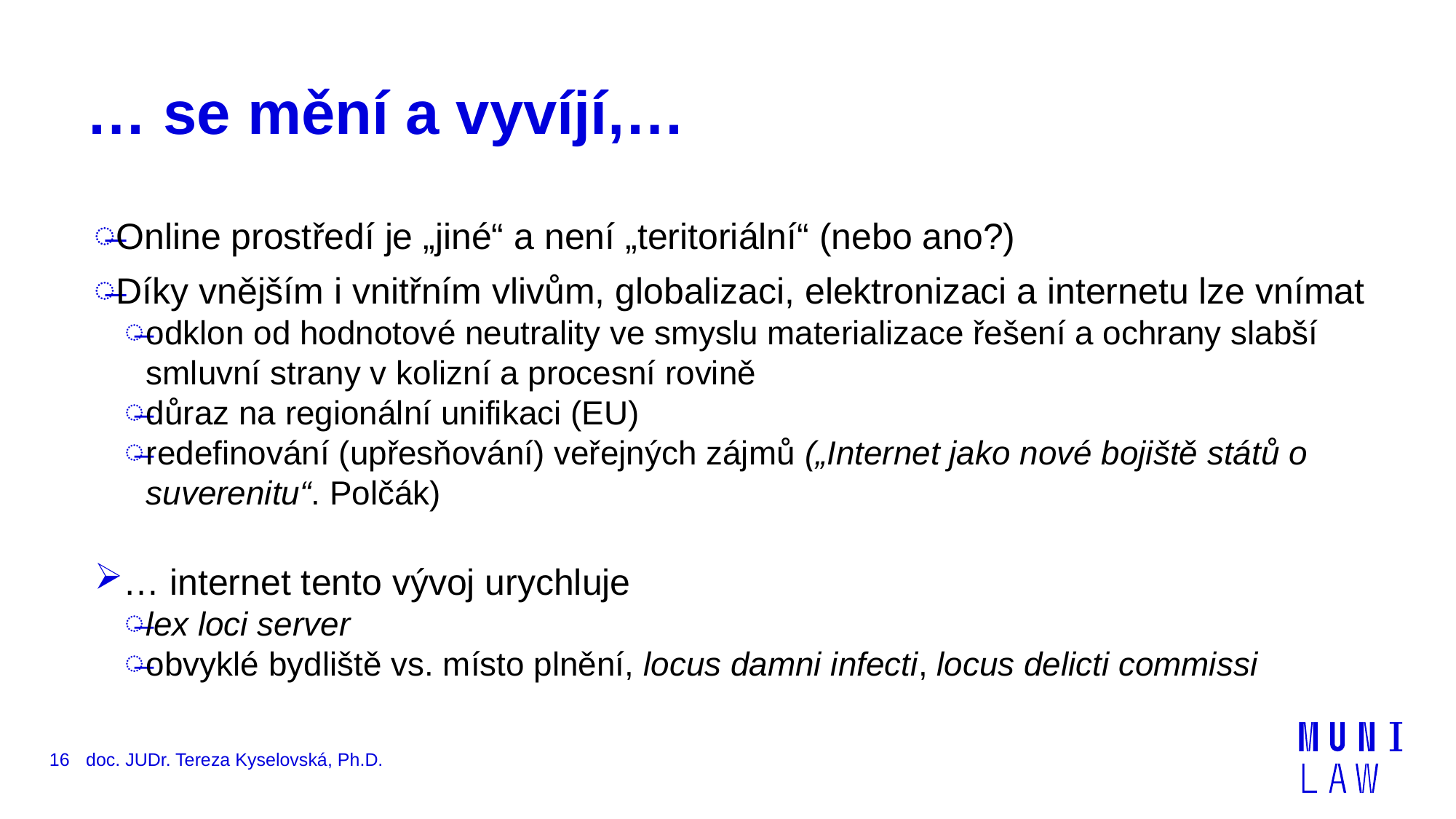

# … se mění a vyvíjí,…
Online prostředí je „jiné“ a není „teritoriální“ (nebo ano?)
Díky vnějším i vnitřním vlivům, globalizaci, elektronizaci a internetu lze vnímat
odklon od hodnotové neutrality ve smyslu materializace řešení a ochrany slabší smluvní strany v kolizní a procesní rovině
důraz na regionální unifikaci (EU)
redefinování (upřesňování) veřejných zájmů („Internet jako nové bojiště států o suverenitu“. Polčák)

… internet tento vývoj urychluje
lex loci server
obvyklé bydliště vs. místo plnění, locus damni infecti, locus delicti commissi

16
doc. JUDr. Tereza Kyselovská, Ph.D.